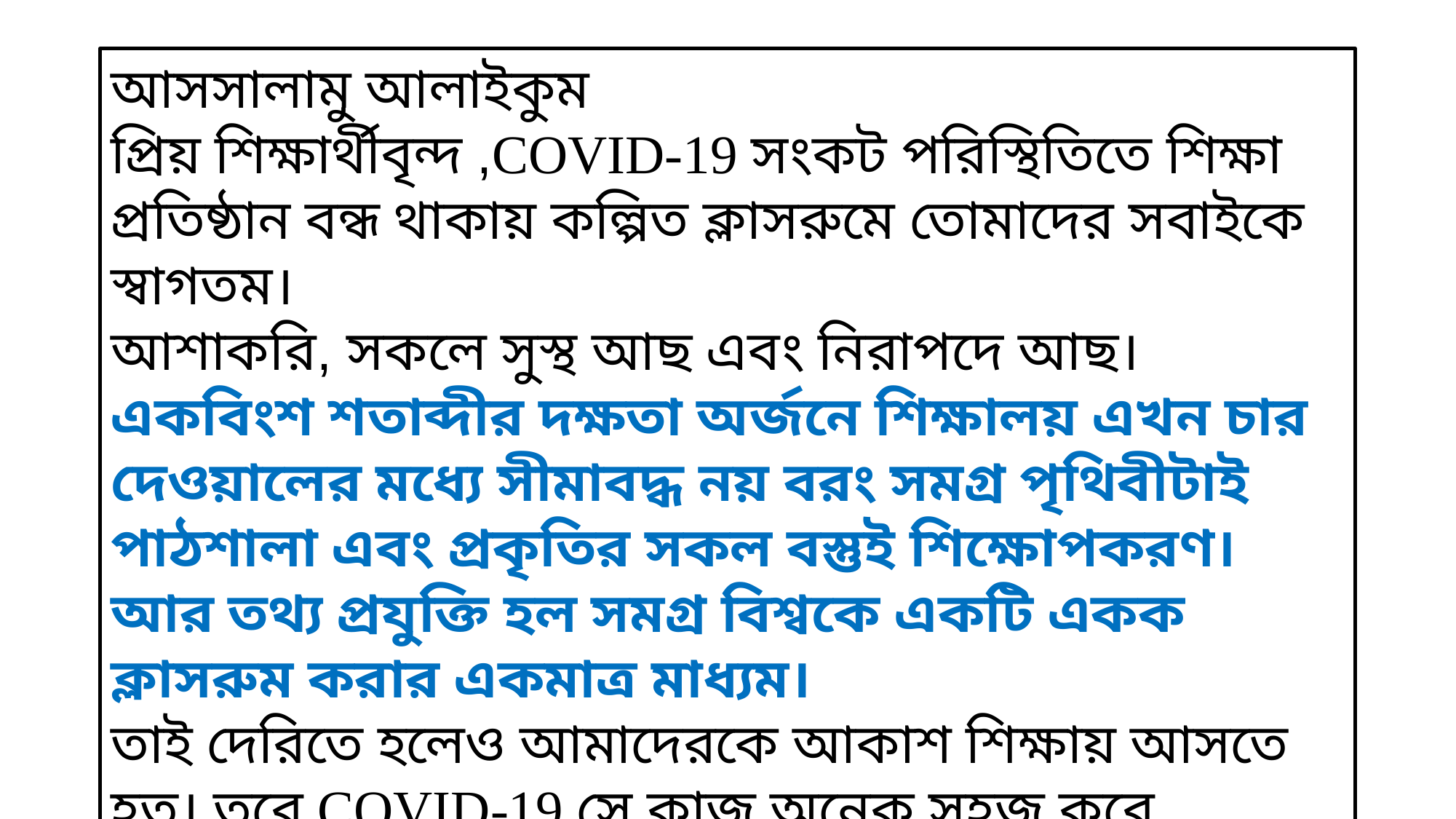

আসসালামু আলাইকুম
প্রিয় শিক্ষার্থীবৃন্দ ,COVID-19 সংকট পরিস্থিতিতে শিক্ষা প্রতিষ্ঠান বন্ধ থাকায় কল্পিত ক্লাসরুমে তোমাদের সবাইকে স্বাগতম।
আশাকরি, সকলে সুস্থ আছ এবং নিরাপদে আছ।
একবিংশ শতাব্দীর দক্ষতা অর্জনে শিক্ষালয় এখন চার দেওয়ালের মধ্যে সীমাবদ্ধ নয় বরং সমগ্র পৃথিবীটাই পাঠশালা এবং প্রকৃতির সকল বস্তুই শিক্ষোপকরণ। আর তথ্য প্রযুক্তি হল সমগ্র বিশ্বকে একটি একক ক্লাসরুম করার একমাত্র মাধ্যম।
তাই দেরিতে হলেও আমাদেরকে আকাশ শিক্ষায় আসতে হত। তবে COVID-19 সে কাজ অনেক সহজ করে দিয়েছে।
সবাইকে ফুলেল শুভেচ্ছা ।